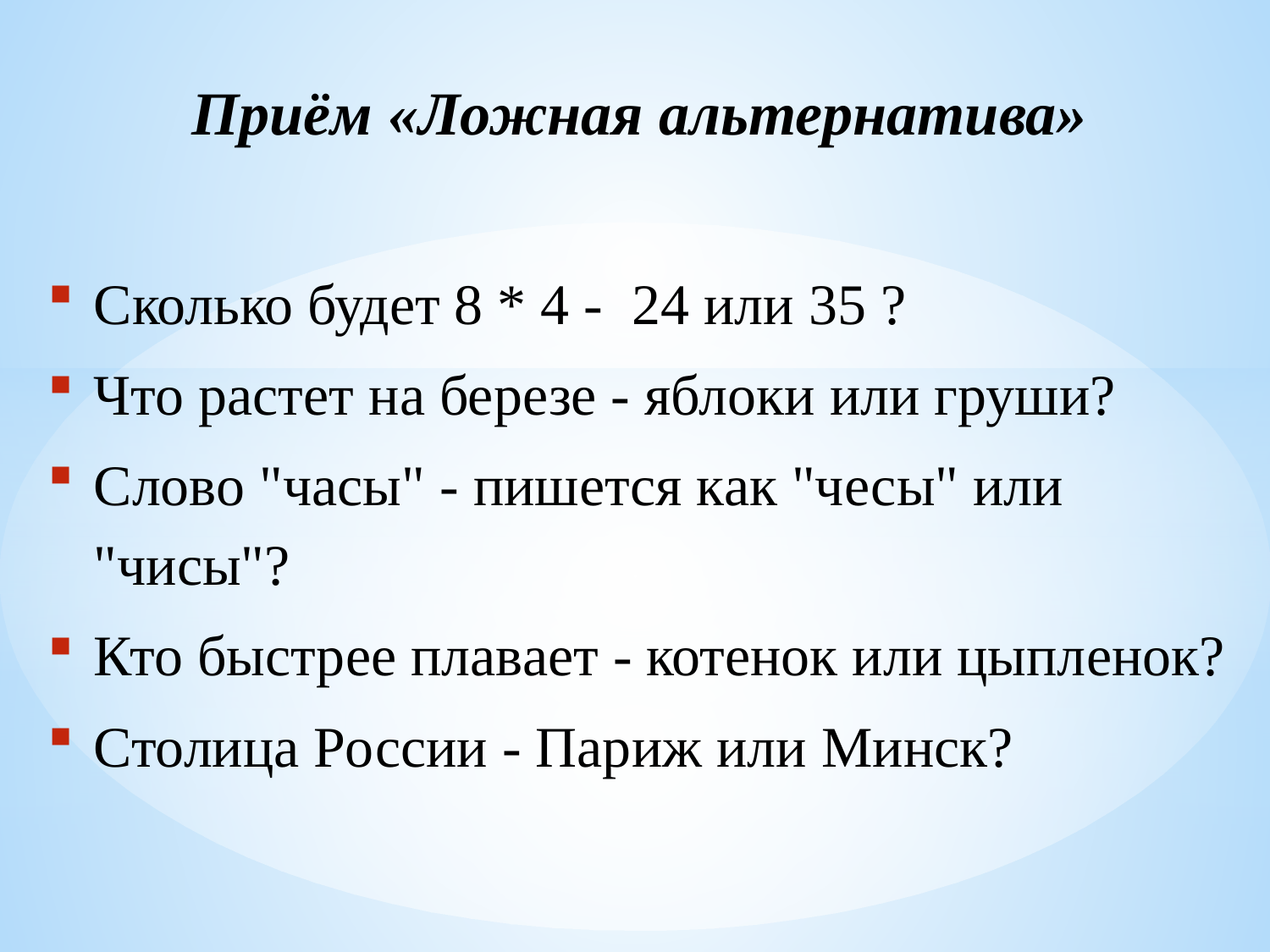

Приём «Ложная альтернатива»

Сколько будет 8 * 4 -  24 или 35 ?
Что растет на березе - яблоки или груши?
Слово "часы" - пишется как "чесы" или "чисы"?
Кто быстрее плавает - котенок или цыпленок?
Столица России - Париж или Минск?